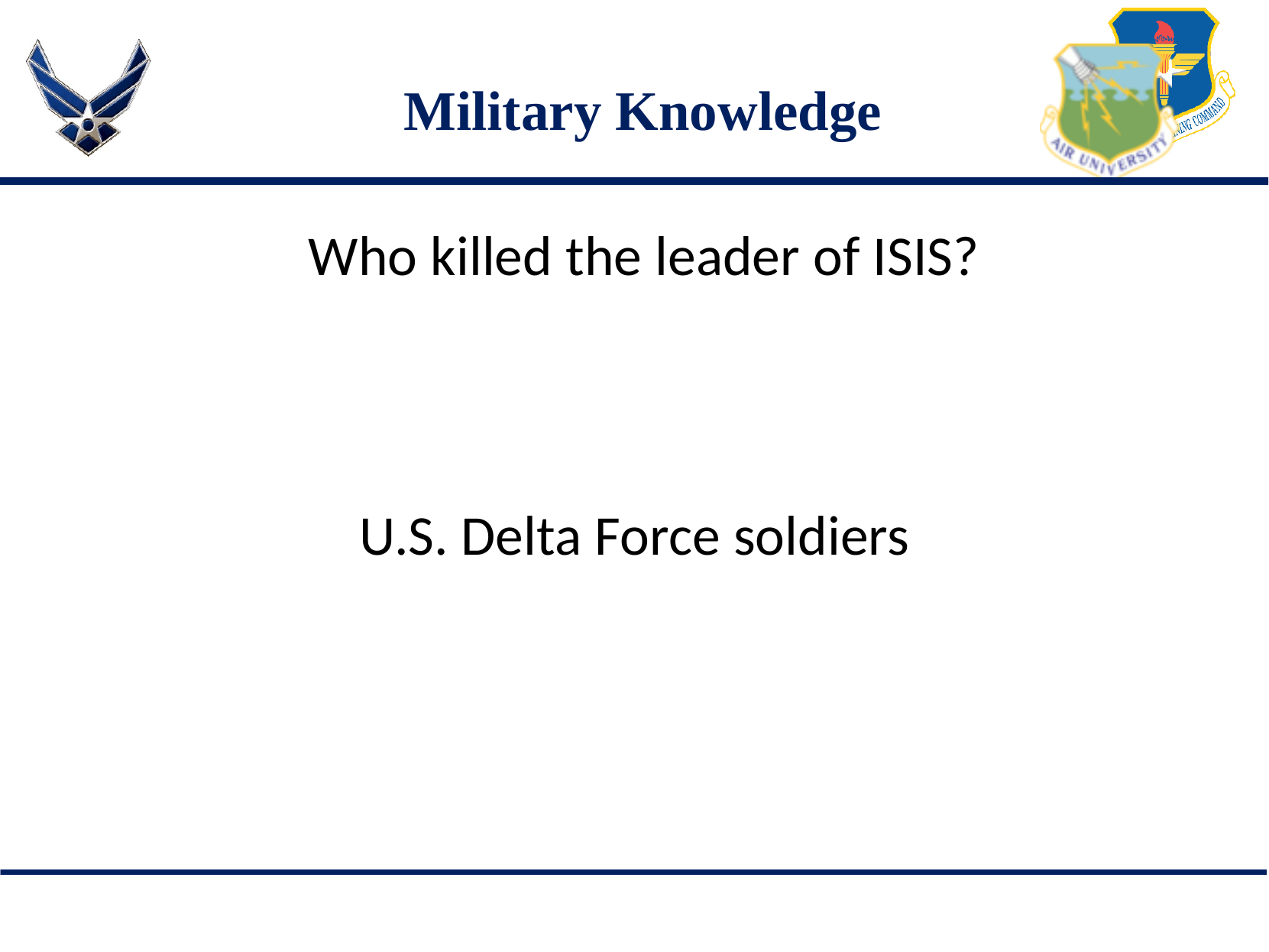

# Military Knowledge
Who killed the leader of ISIS?

U.S. Delta Force soldiers